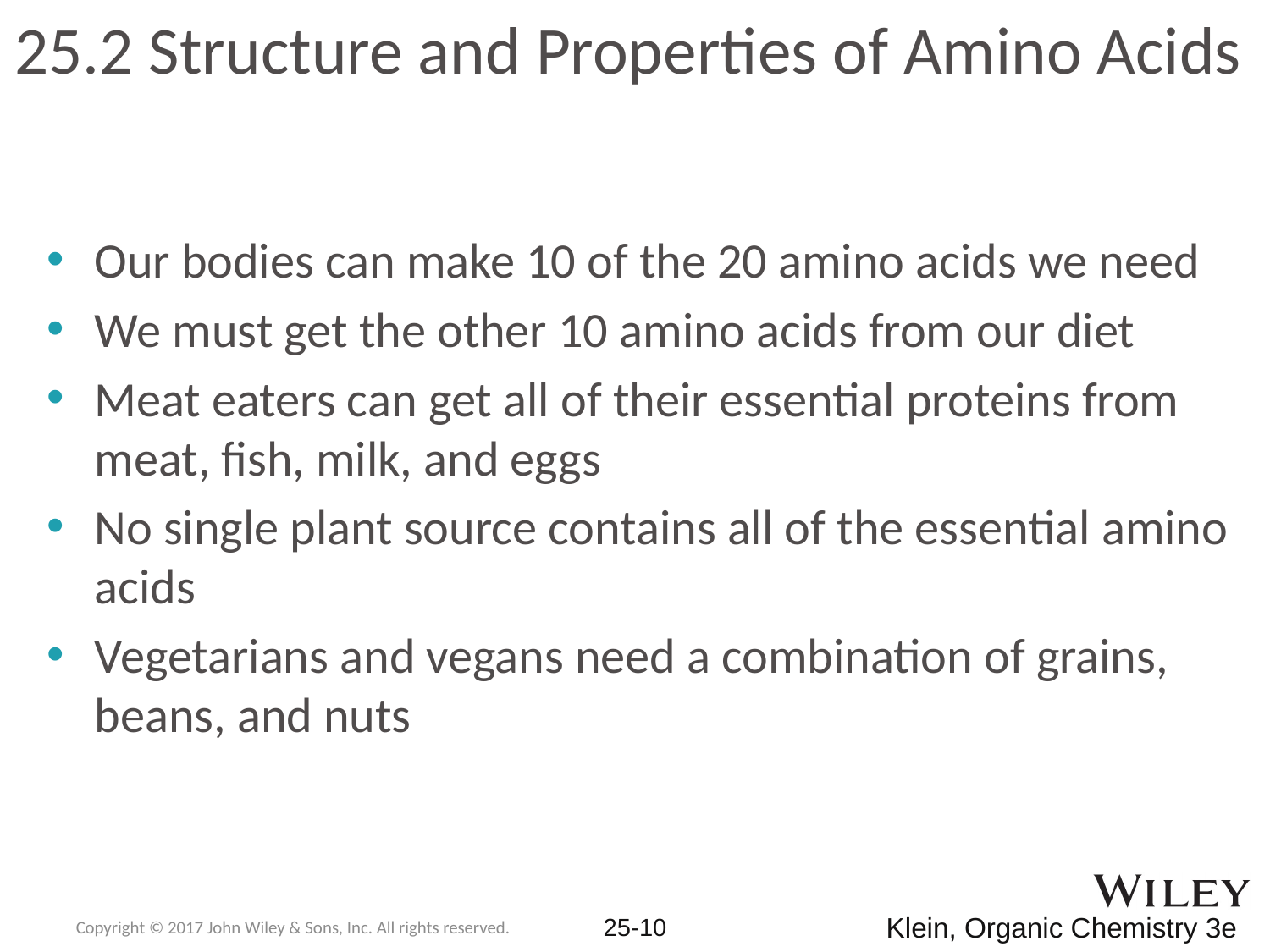

# 25.2 Structure and Properties of Amino Acids
Our bodies can make 10 of the 20 amino acids we need
We must get the other 10 amino acids from our diet
Meat eaters can get all of their essential proteins from meat, fish, milk, and eggs
No single plant source contains all of the essential amino acids
Vegetarians and vegans need a combination of grains, beans, and nuts
Copyright © 2017 John Wiley & Sons, Inc. All rights reserved.
25-10
Klein, Organic Chemistry 3e